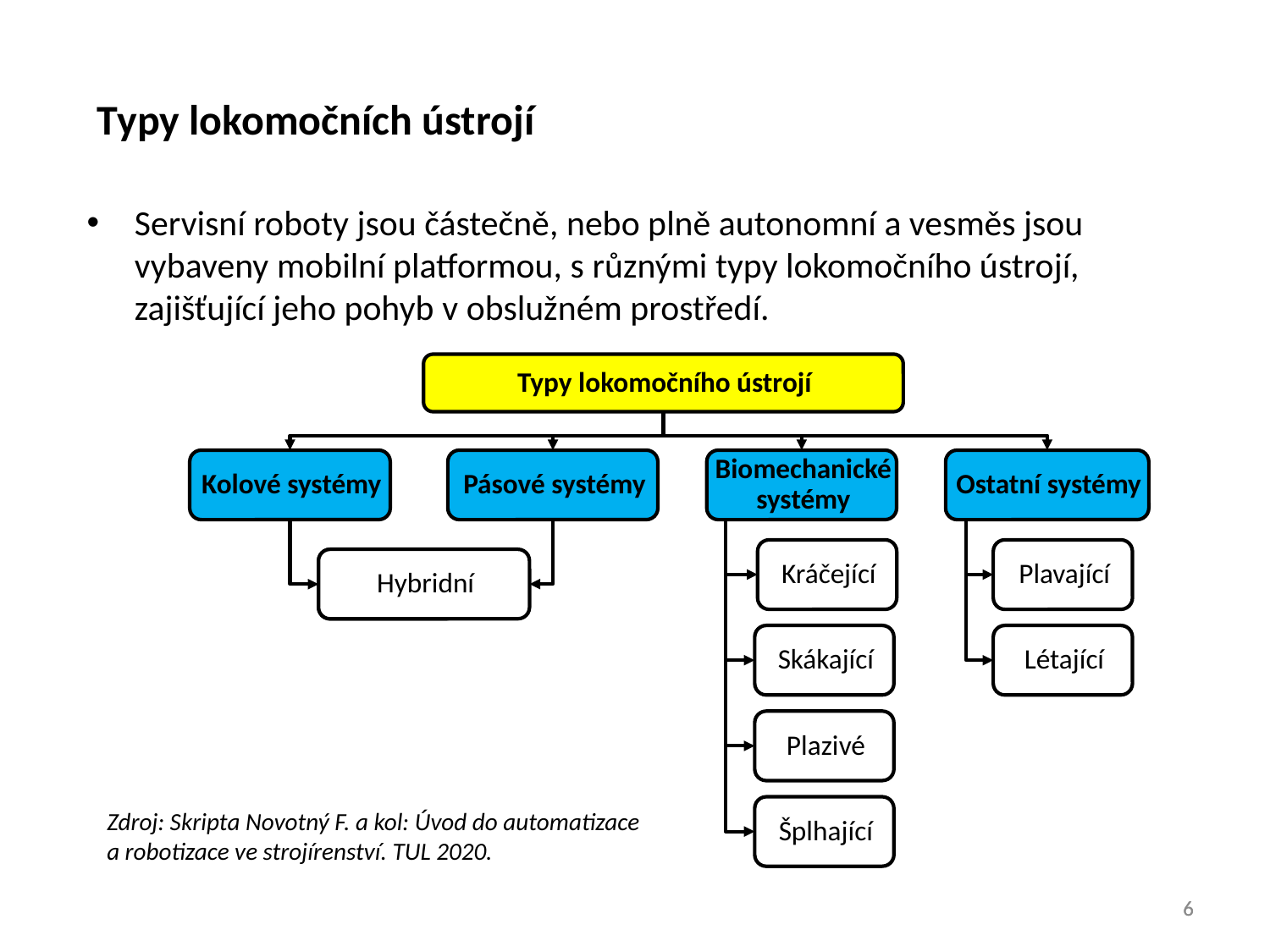

Typy lokomočních ústrojí
Servisní roboty jsou částečně, nebo plně autonomní a vesměs jsou vybaveny mobilní platformou, s různými typy lokomočního ústrojí, zajišťující jeho pohyb v obslužném prostředí.

Typy lokomočního ústrojí
Kolové systémy

Pásové systémy
Hybridní
Biomechanické systémy
Kráčející
Skákající
Plazivé
Šplhající
Ostatní systémy
Plavající
Létající
Zdroj: Skripta Novotný F. a kol: Úvod do automatizace a robotizace ve strojírenství. TUL 2020.
6
6